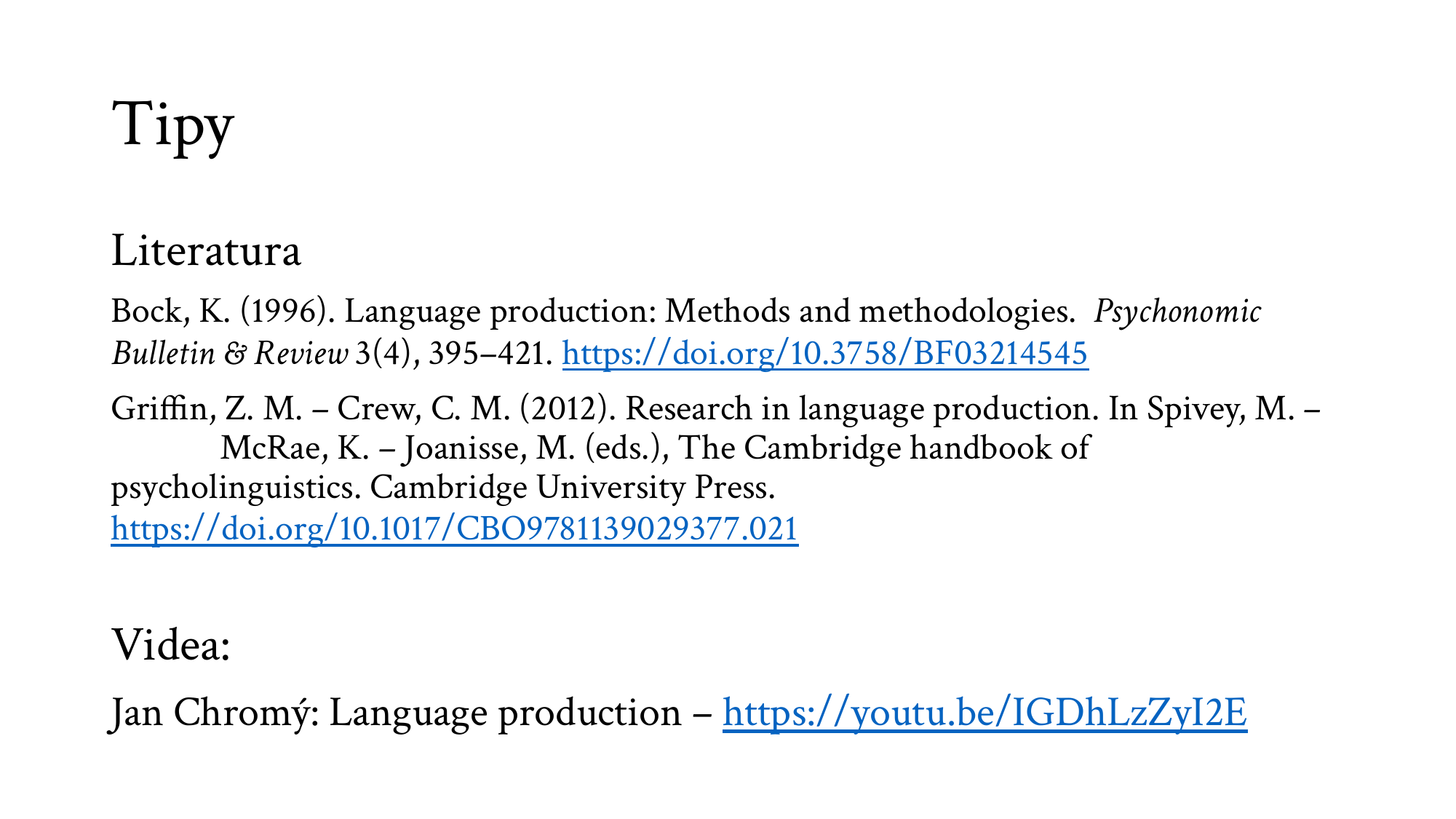

# Tipy
Literatura
Bock, K. (1996). Language production: Methods and methodologies. 	Psychonomic 	Bulletin & Review 3(4), 395–421. https://doi.org/10.3758/BF03214545
Griffin, Z. M. – Crew, C. M. (2012). Research in language production. In Spivey, M. – 	McRae, K. – Joanisse, M. (eds.), The Cambridge handbook of 	psycholinguistics. Cambridge University Press. 	https://doi.org/10.1017/CBO9781139029377.021

Videa:
Jan Chromý: Language production – https://youtu.be/IGDhLzZyI2E